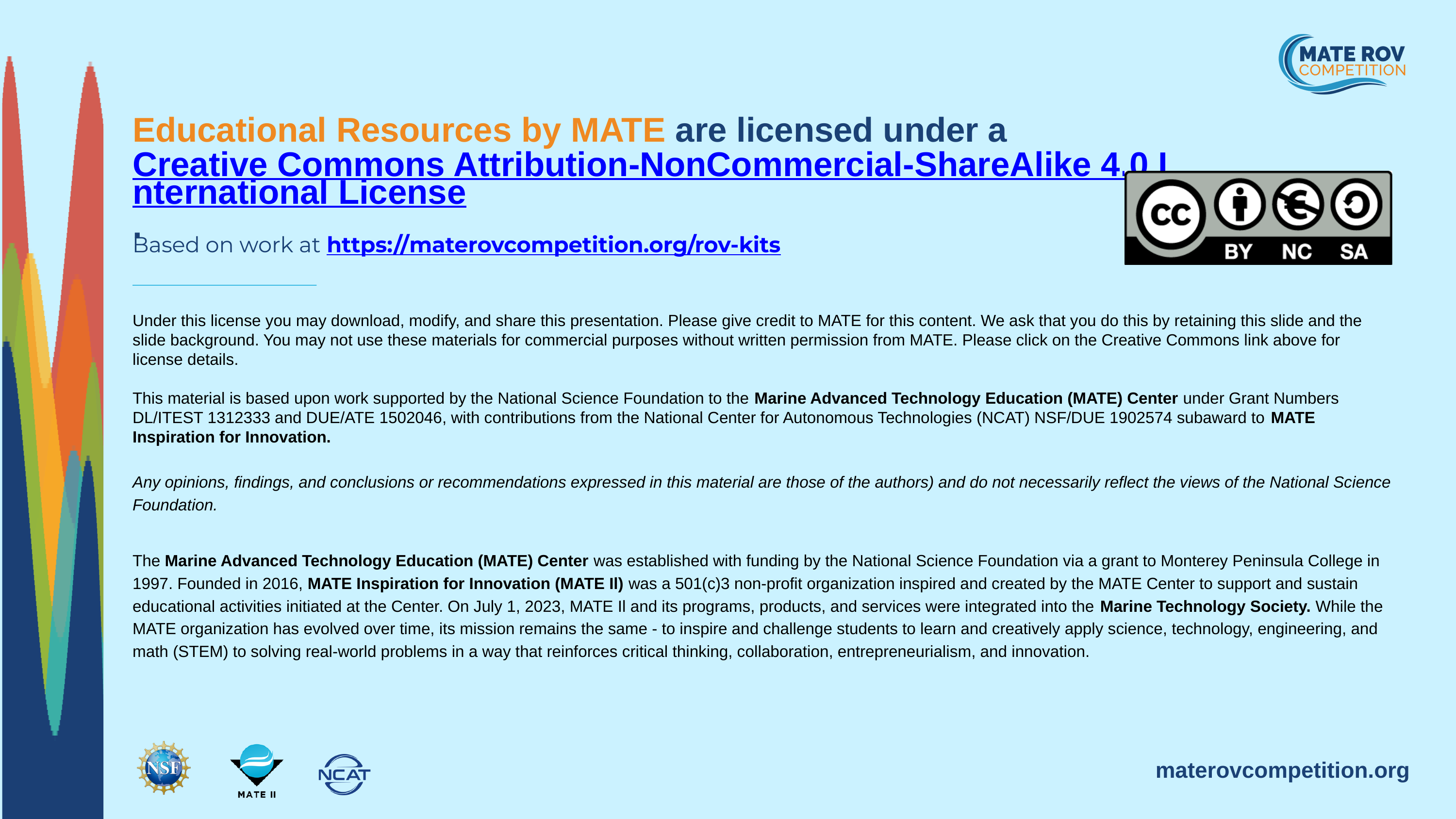

Educational Resources by MATE are licensed under a Creative Commons Attribution-NonCommercial-ShareAlike 4.0 International License.

Based on work at https://materovcompetition.org/rov-kits

Under this license you may download, modify, and share this presentation. Please give credit to MATE for this content. We ask that you do this by retaining this slide and the slide background. You may not use these materials for commercial purposes without written permission from MATE. Please click on the Creative Commons link above for license details.

This material is based upon work supported by the National Science Foundation to the Marine Advanced Technology Education (MATE) Center under Grant Numbers DL/ITEST 1312333 and DUE/ATE 1502046, with contributions from the National Center for Autonomous Technologies (NCAT) NSF/DUE 1902574 subaward to MATE Inspiration for Innovation.

Any opinions, findings, and conclusions or recommendations expressed in this material are those of the authors) and do not necessarily reflect the views of the National Science Foundation.

The Marine Advanced Technology Education (MATE) Center was established with funding by the National Science Foundation via a grant to Monterey Peninsula College in 1997. Founded in 2016, MATE Inspiration for Innovation (MATE Il) was a 501(c)3 non-profit organization inspired and created by the MATE Center to support and sustain educational activities initiated at the Center. On July 1, 2023, MATE Il and its programs, products, and services were integrated into the Marine Technology Society. While the MATE organization has evolved over time, its mission remains the same - to inspire and challenge students to learn and creatively apply science, technology, engineering, and math (STEM) to solving real-world problems in a way that reinforces critical thinking, collaboration, entrepreneurialism, and innovation.

materovcompetition.org